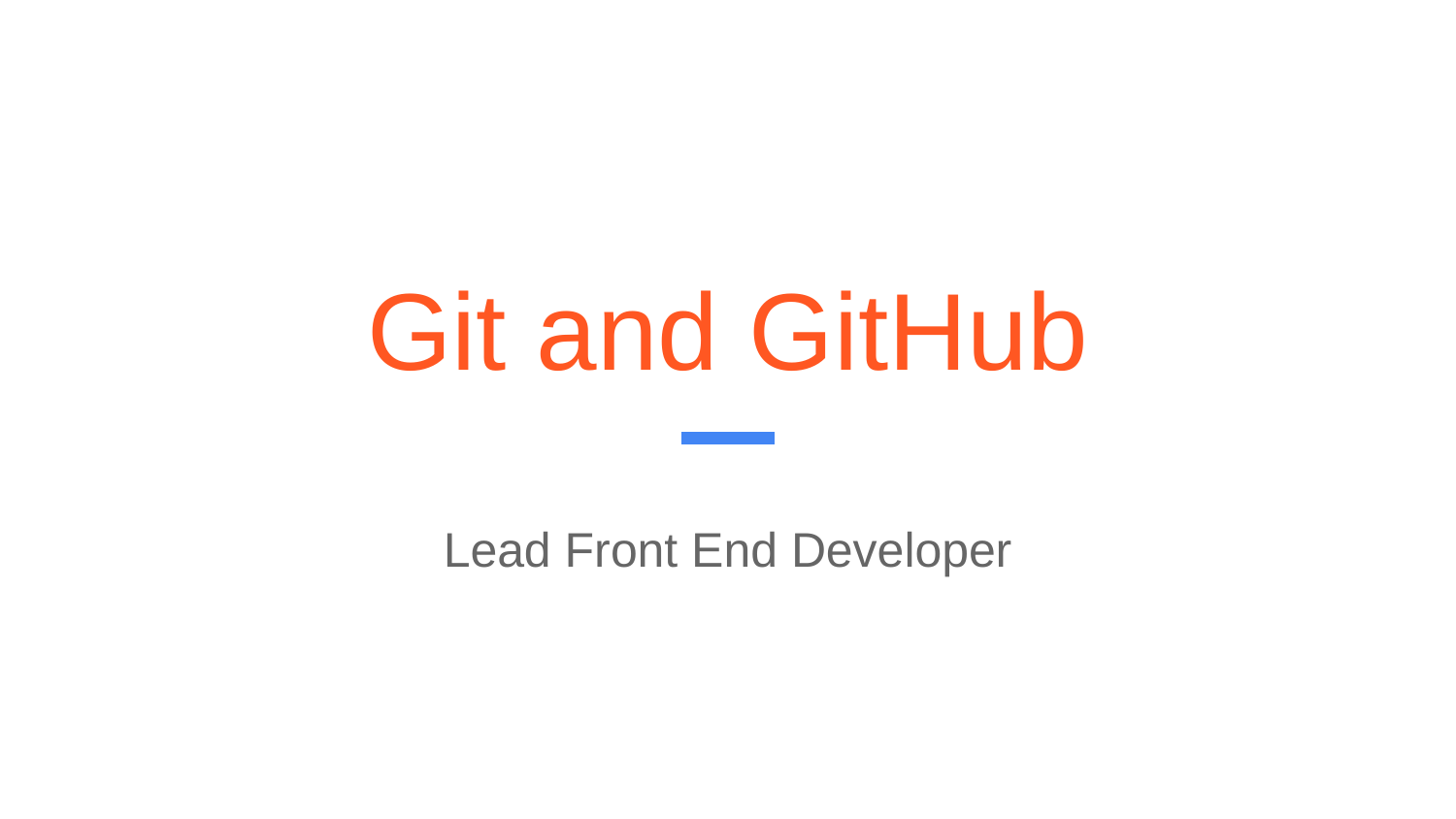

# Git and GitHub
Lead Front End Developer